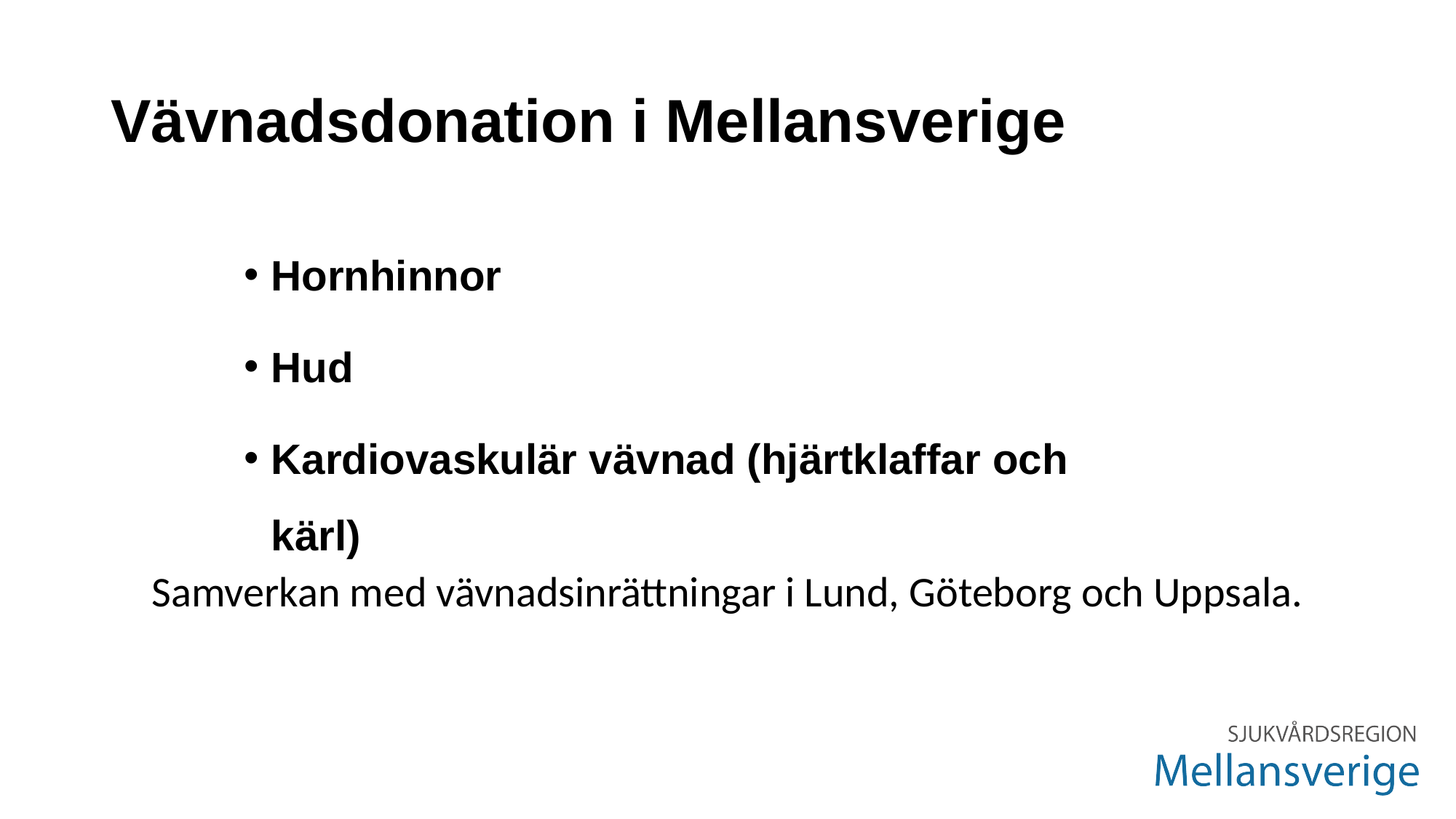

# Vävnadsdonation i Mellansverige
Hornhinnor
Hud
Kardiovaskulär vävnad (hjärtklaffar och kärl)
Samverkan med vävnadsinrättningar i Lund, Göteborg och Uppsala.